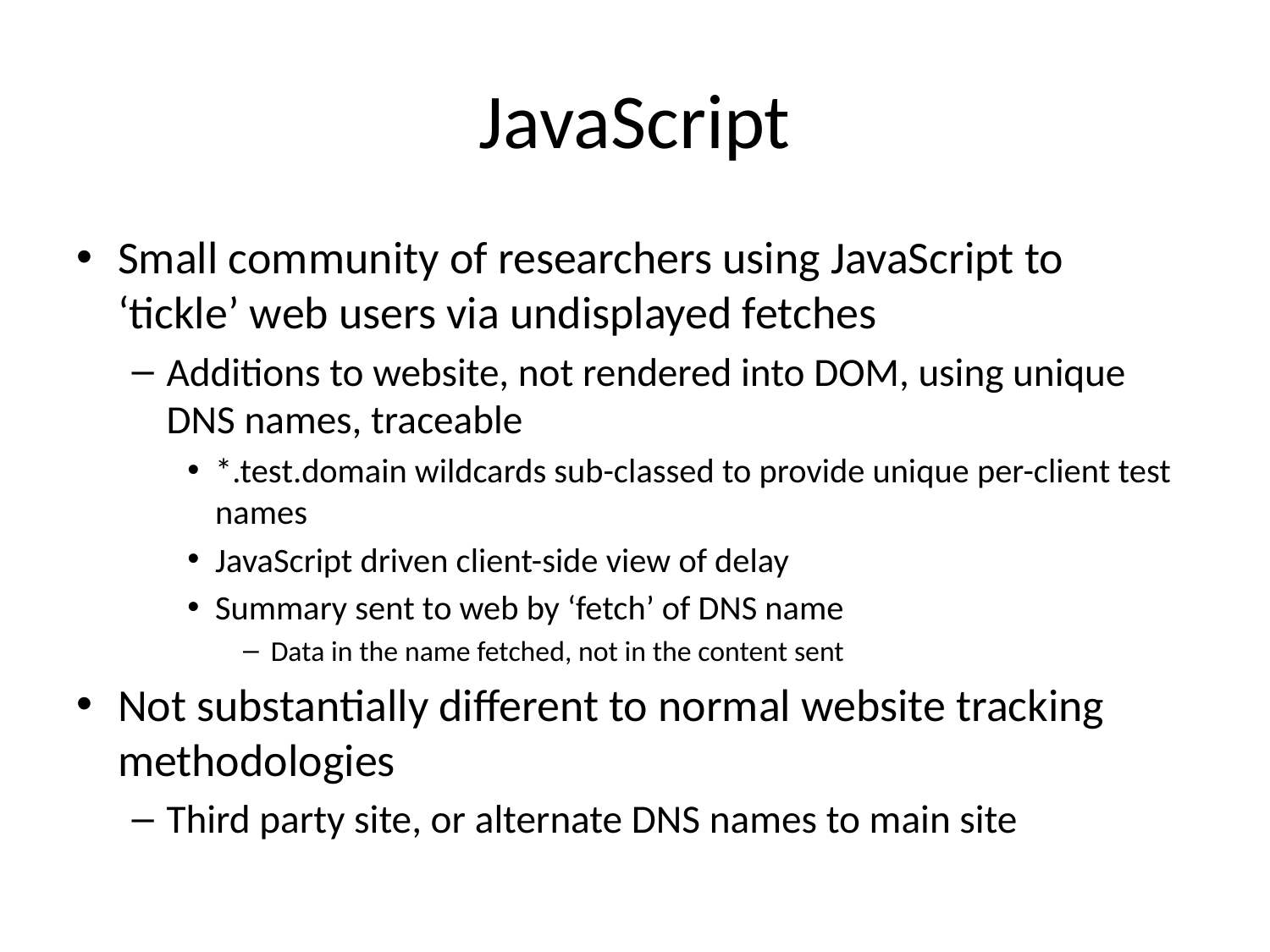

# JavaScript
Small community of researchers using JavaScript to ‘tickle’ web users via undisplayed fetches
Additions to website, not rendered into DOM, using unique DNS names, traceable
*.test.domain wildcards sub-classed to provide unique per-client test names
JavaScript driven client-side view of delay
Summary sent to web by ‘fetch’ of DNS name
Data in the name fetched, not in the content sent
Not substantially different to normal website tracking methodologies
Third party site, or alternate DNS names to main site